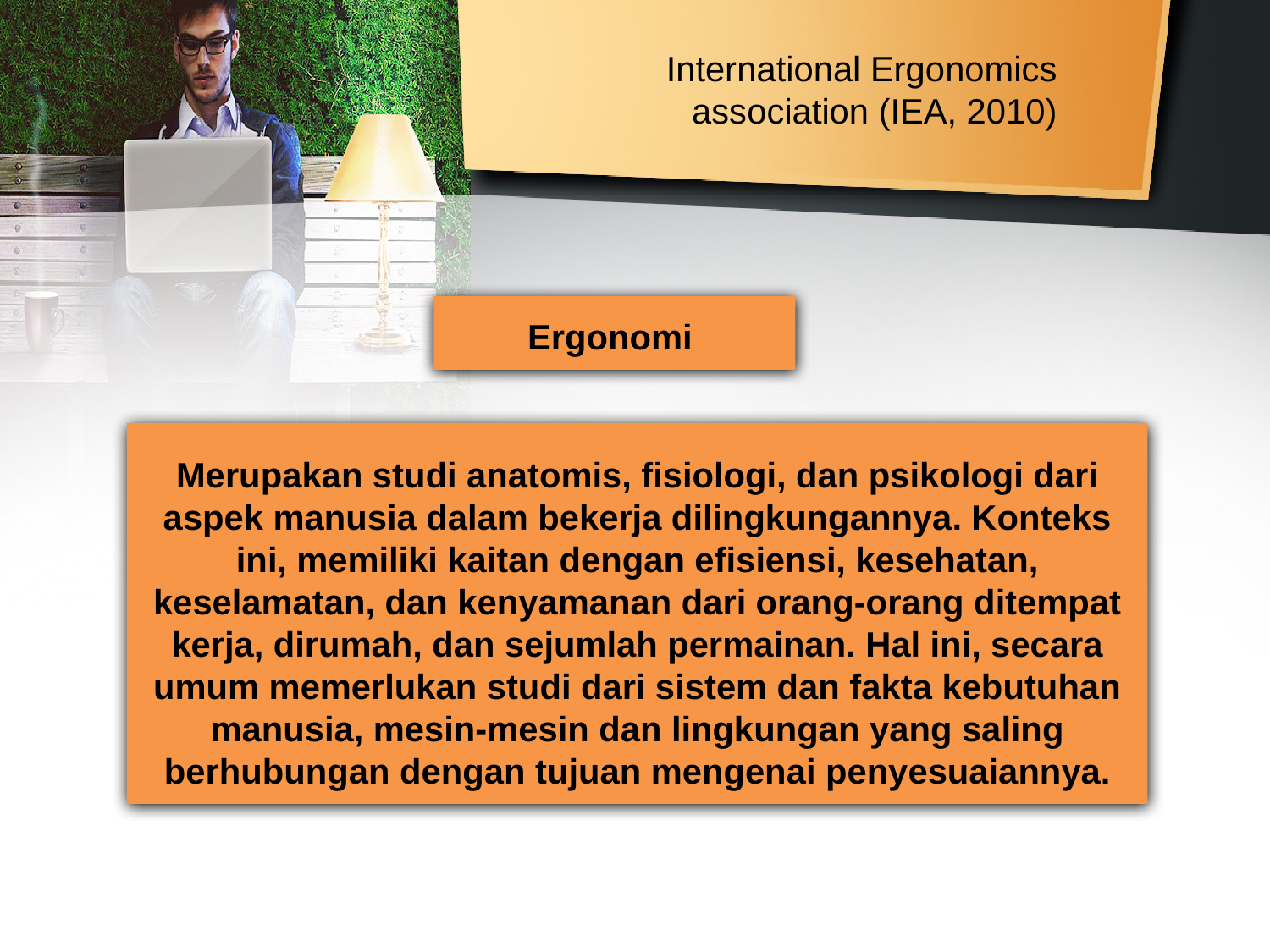

# International Ergonomics association (IEA, 2010)
Ergonomi
Merupakan studi anatomis, fisiologi, dan psikologi dari aspek manusia dalam bekerja dilingkungannya. Konteks ini, memiliki kaitan dengan efisiensi, kesehatan, keselamatan, dan kenyamanan dari orang-orang ditempat kerja, dirumah, dan sejumlah permainan. Hal ini, secara umum memerlukan studi dari sistem dan fakta kebutuhan manusia, mesin-mesin dan lingkungan yang saling berhubungan dengan tujuan mengenai penyesuaiannya.